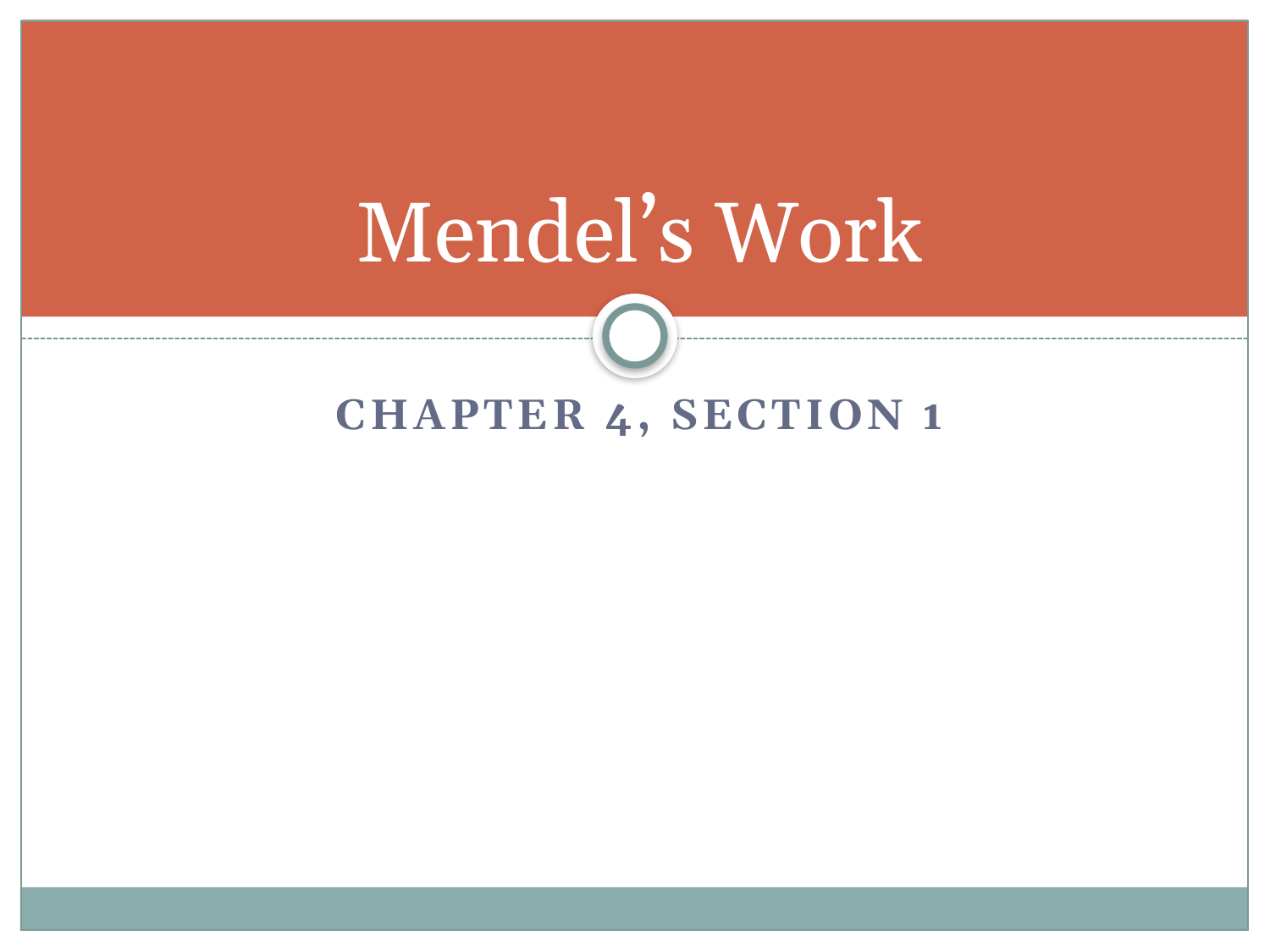

# Mendel’s Work
Chapter 4, Section 1